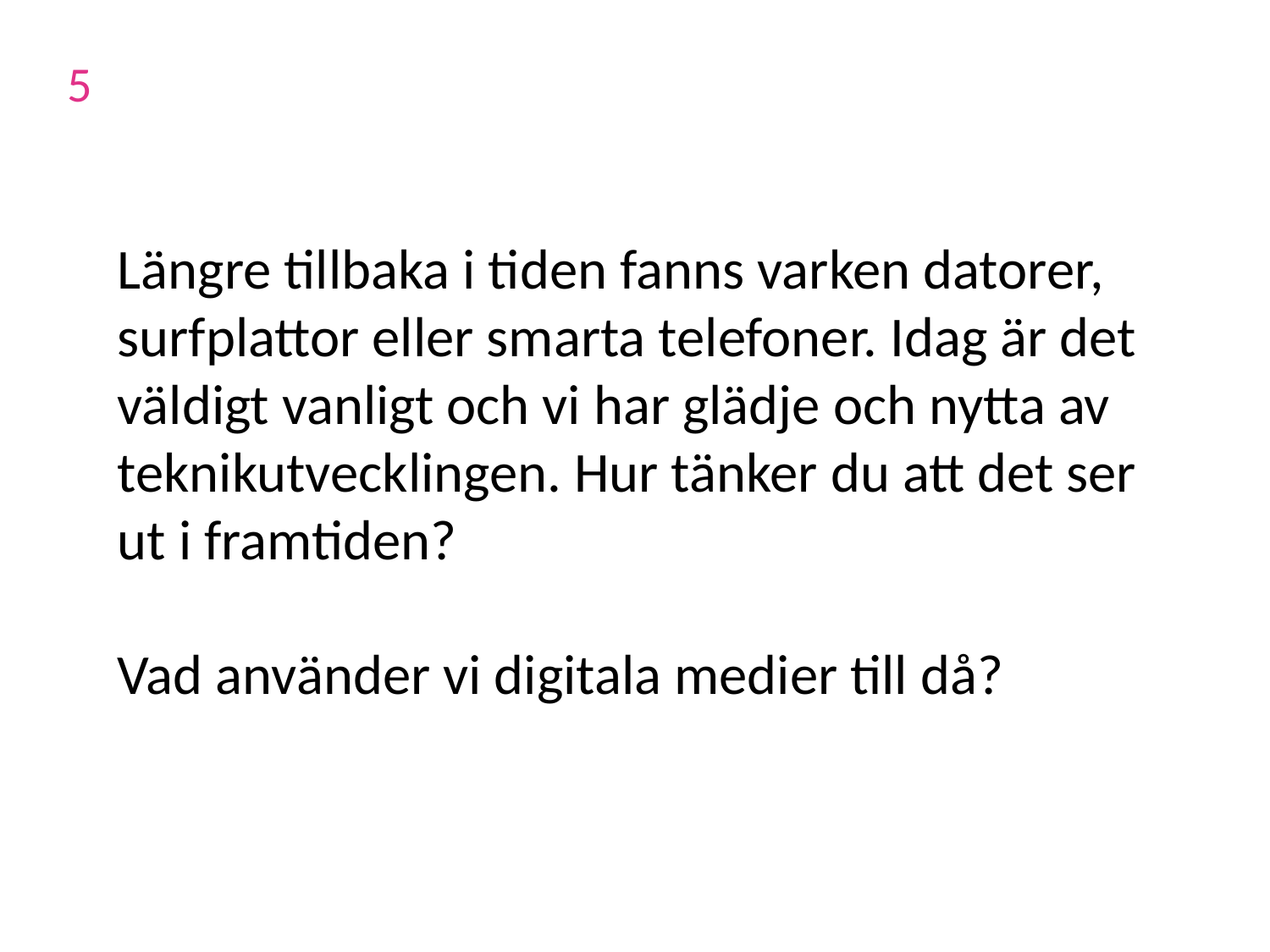

5
Längre tillbaka i tiden fanns var­ken datorer, surfplattor eller smarta telefoner. Idag är det väldigt vanligt och vi har glädje och nytta av teknikutvecklingen. Hur tänker du att det ser ut i framtiden?

Vad använder vi digitala medier till då?